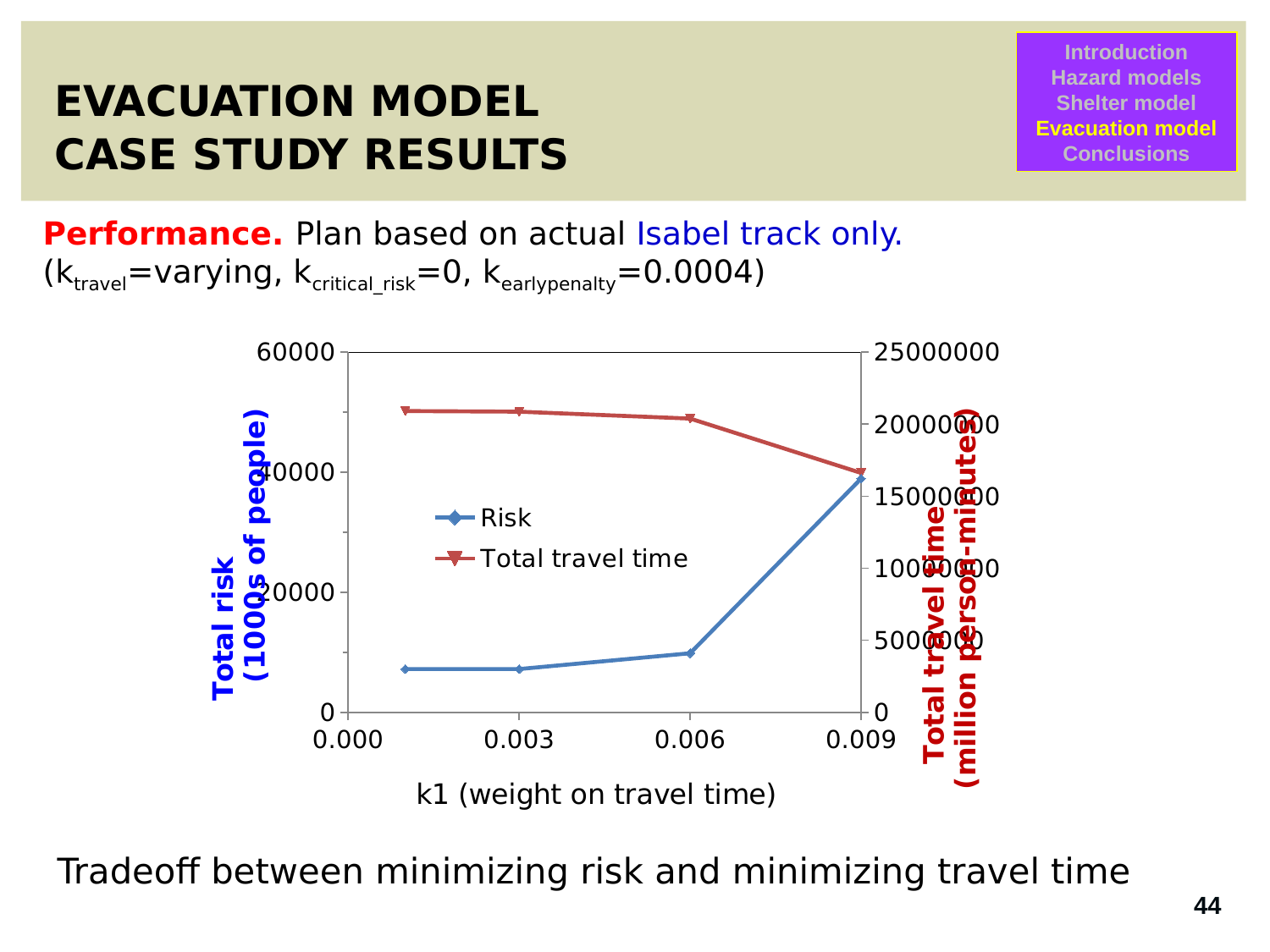

Introduction
Hazard models
Shelter model
Evacuation model
Conclusions
# EVACUATION MODEL CASE STUDY RESULTS
Performance. Plan based on actual Isabel track only.
(ktravel=varying, kcritical_risk=0, kearlypenalty=0.0004)

### Chart

| Category |  | Total travel time |
|---|---|---|
Tradeoff between minimizing risk and minimizing travel time